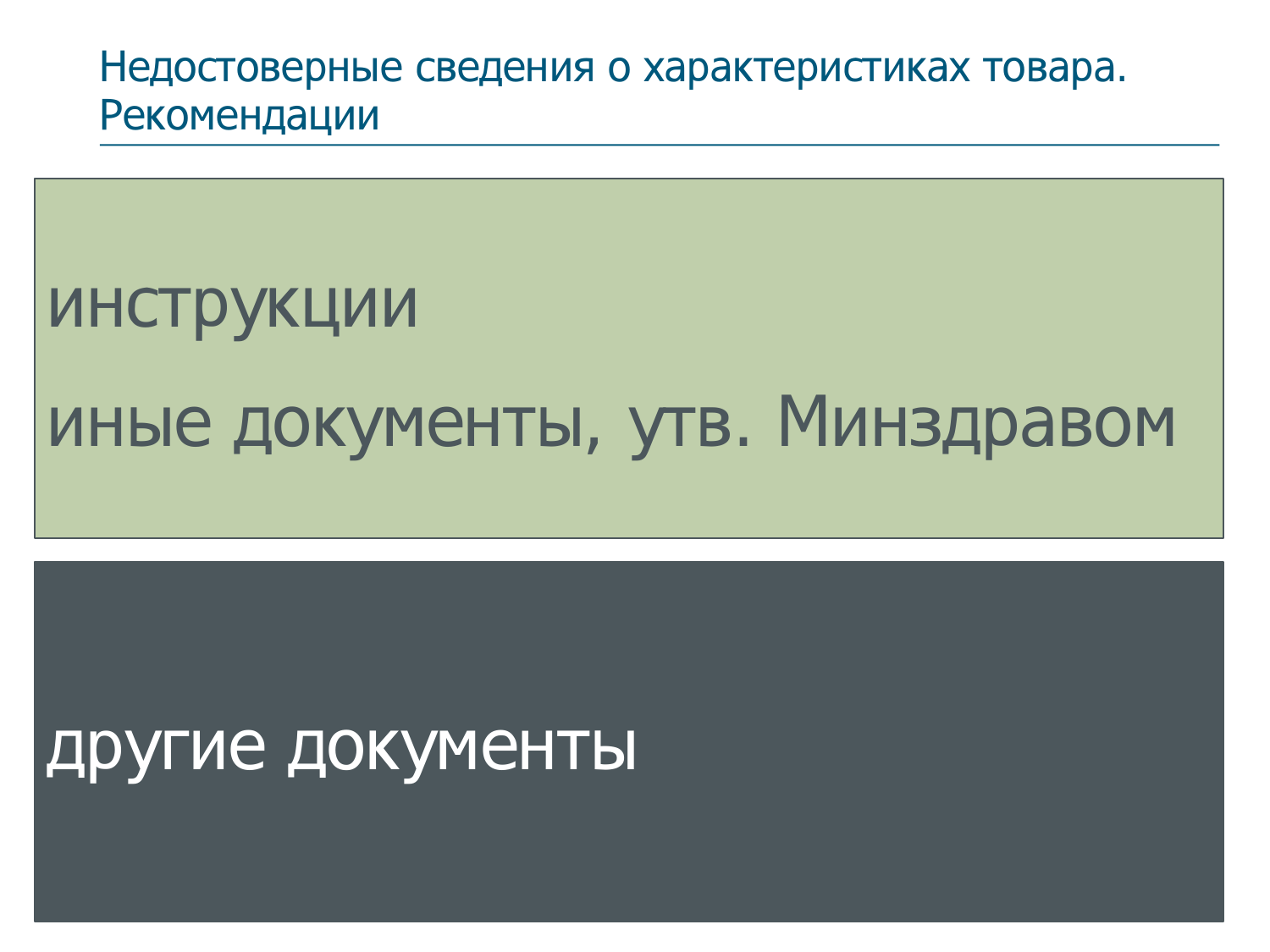

# Недостоверные сведения о характеристиках товара. Рекомендации
инструкции
иные документы, утв. Минздравом
другие документы